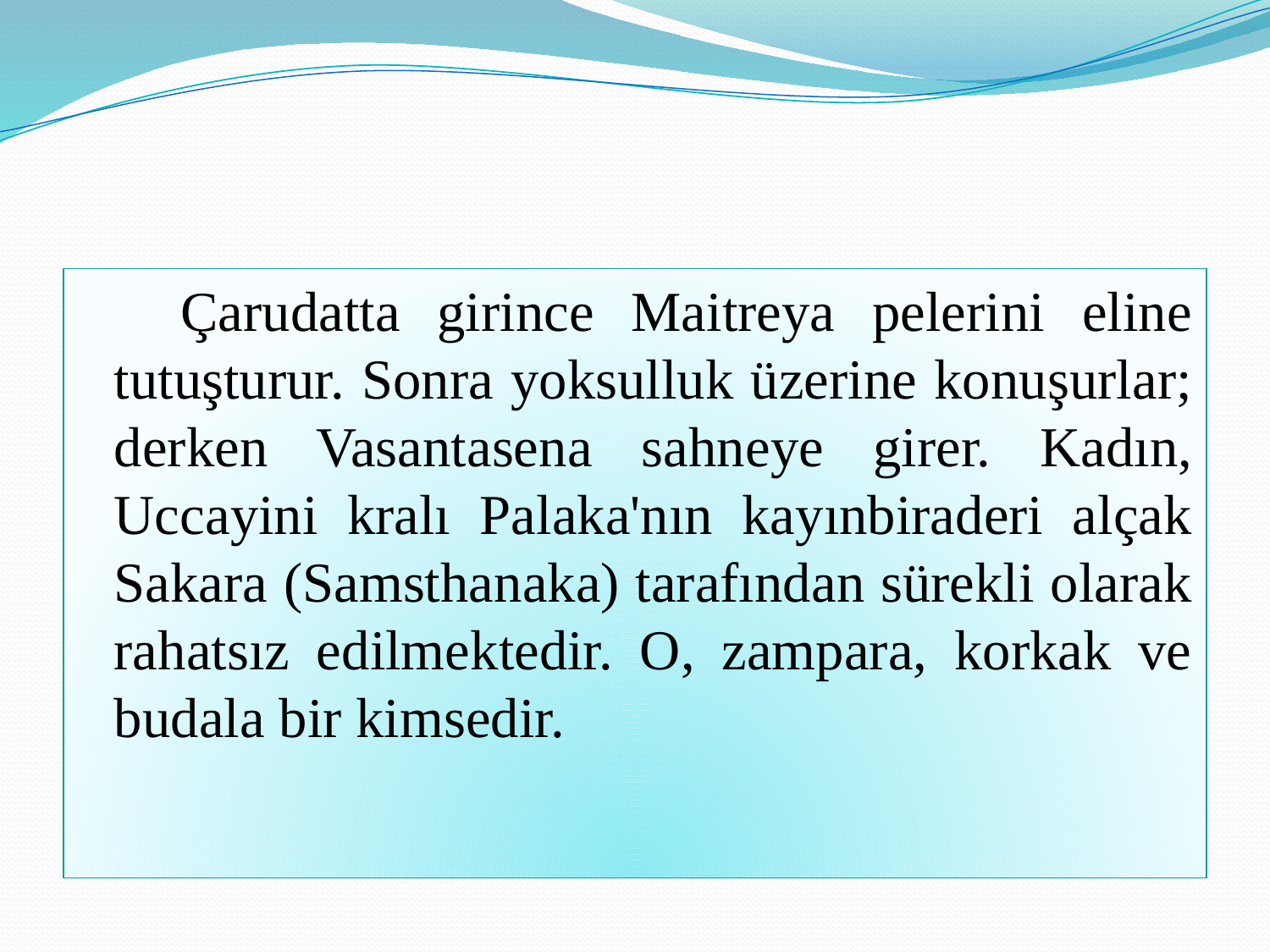

#
   Çarudatta girince Maitreya pelerini eline tutuşturur. Sonra yoksulluk üzerine konuşurlar; derken Vasantasena sahneye girer. Kadın, Uccayini kralı Palaka'nın kayınbiraderi alçak Sakara (Samsthanaka) tarafından sürekli olarak rahatsız edilmektedir. O, zampara, korkak ve budala bir kimsedir.